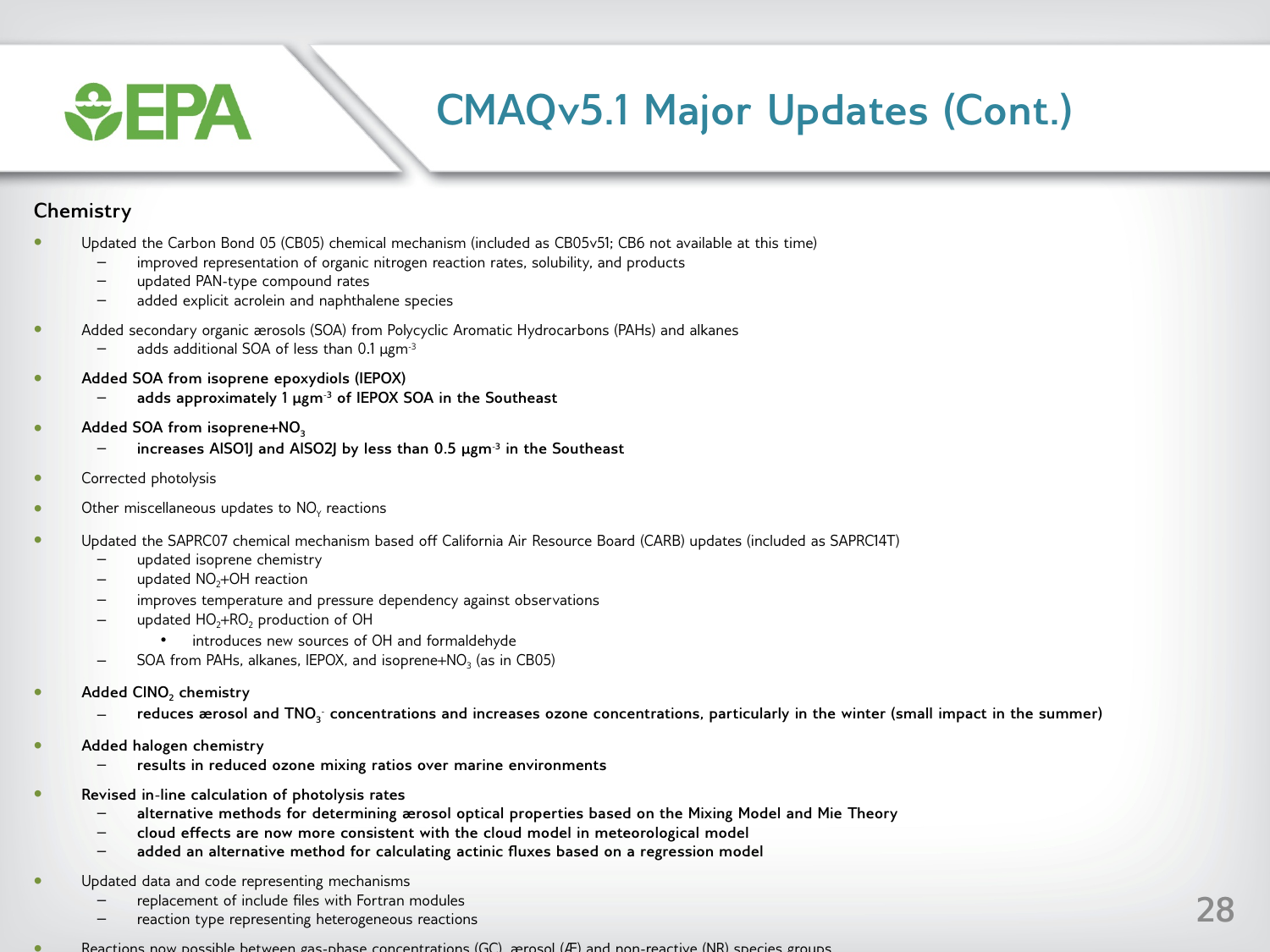

CMAQv5.1 Major Updates (Cont.)
Chemistry
Updated the Carbon Bond 05 (CB05) chemical mechanism (included as CB05v51; CB6 not available at this time)
improved representation of organic nitrogen reaction rates, solubility, and products
updated PAN-type compound rates
added explicit acrolein and naphthalene species
Added secondary organic aerosols (SOA) from Polycyclic Aromatic Hydrocarbons (PAHs) and alkanes
adds additional SOA of less than 0.1 µgm-3
Added SOA from isoprene epoxydiols (IEPOX)
adds approximately 1 µgm-3 of IEPOX SOA in the Southeast
Added SOA from isoprene+NO3
increases AlSO1J and AlSO2J by less than 0.5 µgm-3 in the Southeast
Corrected photolysis
Other miscellaneous updates to NOY reactions
Updated the SAPRC07 chemical mechanism based off California Air Resource Board (CARB) updates (included as SAPRC14T)
updated isoprene chemistry
updated NO2+OH reaction
improves temperature and pressure dependency against observations
updated HO2+RO2 production of OH
introduces new sources of OH and formaldehyde
SOA from PAHs, alkanes, IEPOX, and isoprene+NO3 (as in CB05)
Added ClNO2 chemistry
reduces aerosol and TNO3- concentrations and increases ozone concentrations, particularly in the winter (small impact in the summer)
Added halogen chemistry
results in reduced ozone mixing ratios over marine environments
Revised in-line calculation of photolysis rates
alternative methods for determining aerosol optical properties based on the Mixing Model and Mie Theory
cloud effects are now more consistent with the cloud model in meteorological model
added an alternative method for calculating actinic fluxes based on a regression model
Updated data and code representing mechanisms
replacement of include files with Fortran modules
reaction type representing heterogeneous reactions
Reactions now possible between gas-phase concentrations (GC), aerosol (AE) and non-reactive (NR) species groups
28